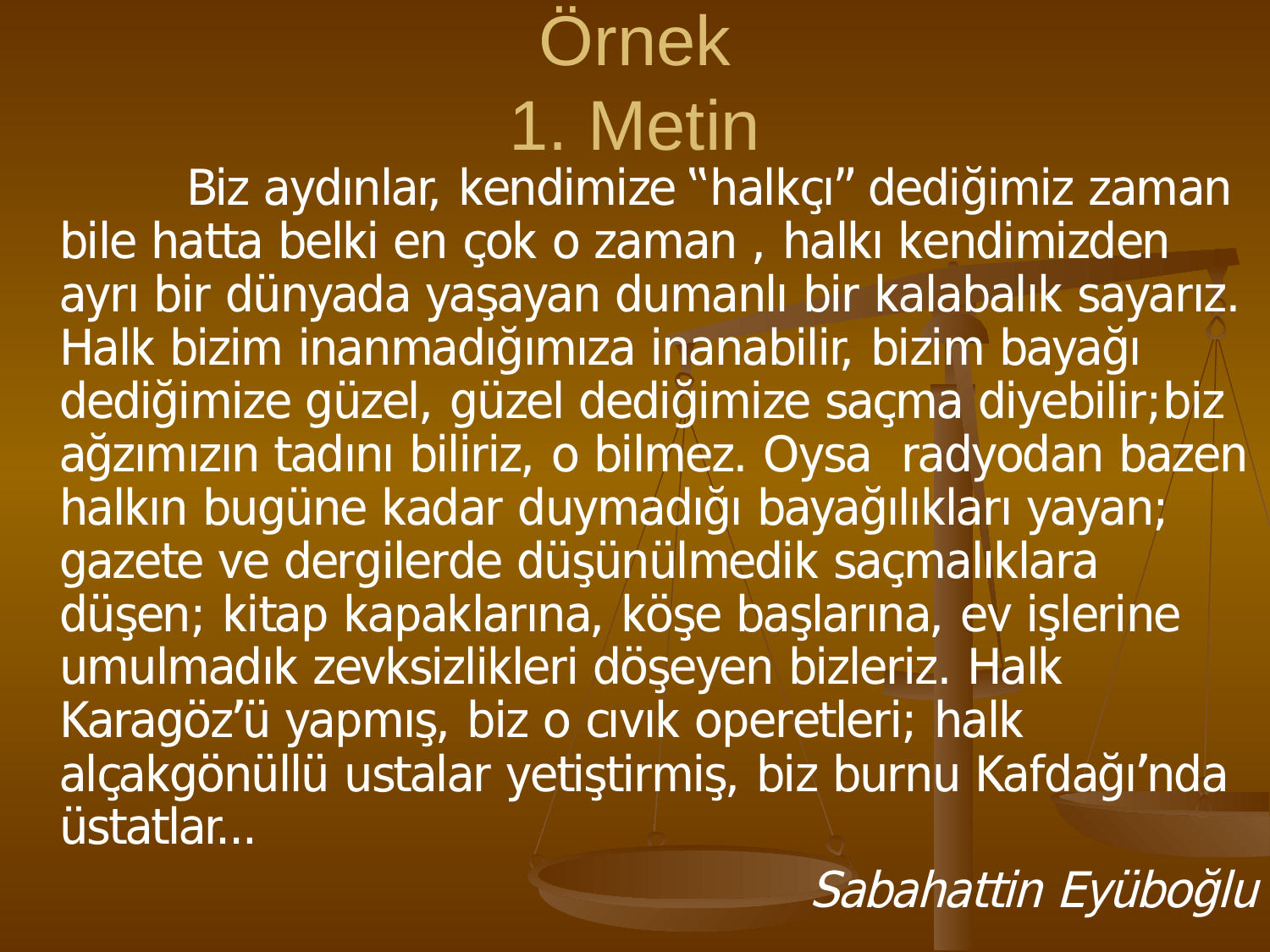

# Örnek 1. Metin
		Biz aydınlar, kendimize “halkçı” dediğimiz zaman bile hatta belki en çok o zaman , halkı kendimizden ayrı bir dünyada yaşayan dumanlı bir kalabalık sayarız. Halk bizim inanmadığımıza inanabilir, bizim bayağı dediğimize güzel, güzel dediğimize saçma diyebilir;biz ağzımızın tadını biliriz, o bilmez. Oysa  radyodan bazen halkın bugüne kadar duymadığı bayağılıkları yayan; gazete ve dergilerde düşünülmedik saçmalıklara düşen; kitap kapaklarına, köşe başlarına, ev işlerine umulmadık zevksizlikleri döşeyen bizleriz. Halk Karagöz’ü yapmış, biz o cıvık operetleri; halk alçakgönüllü ustalar yetiştirmiş, biz burnu Kafdağı’nda üstatlar…
Sabahattin Eyüboğlu